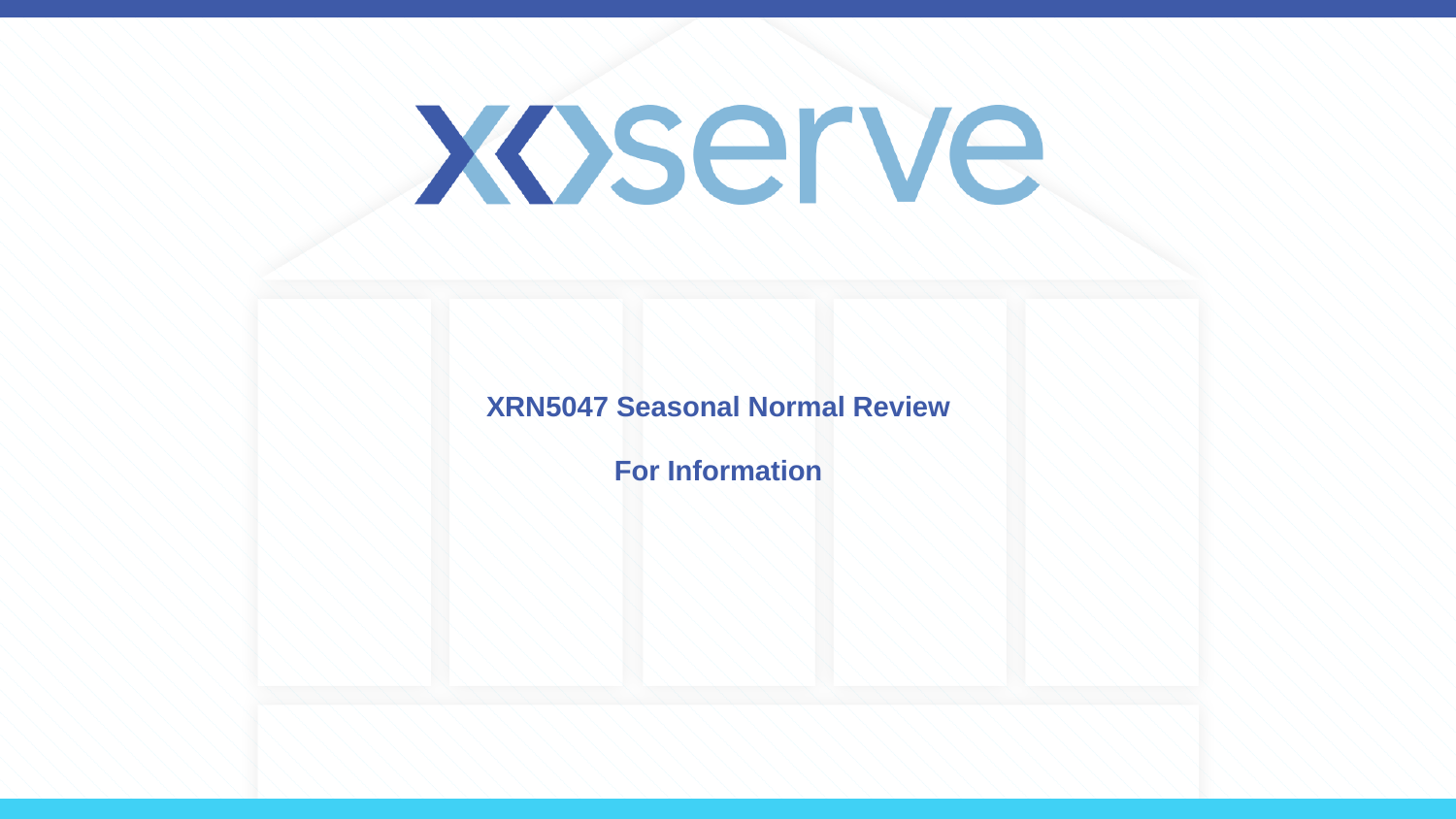

# XRN5047 Seasonal Normal Review For Information